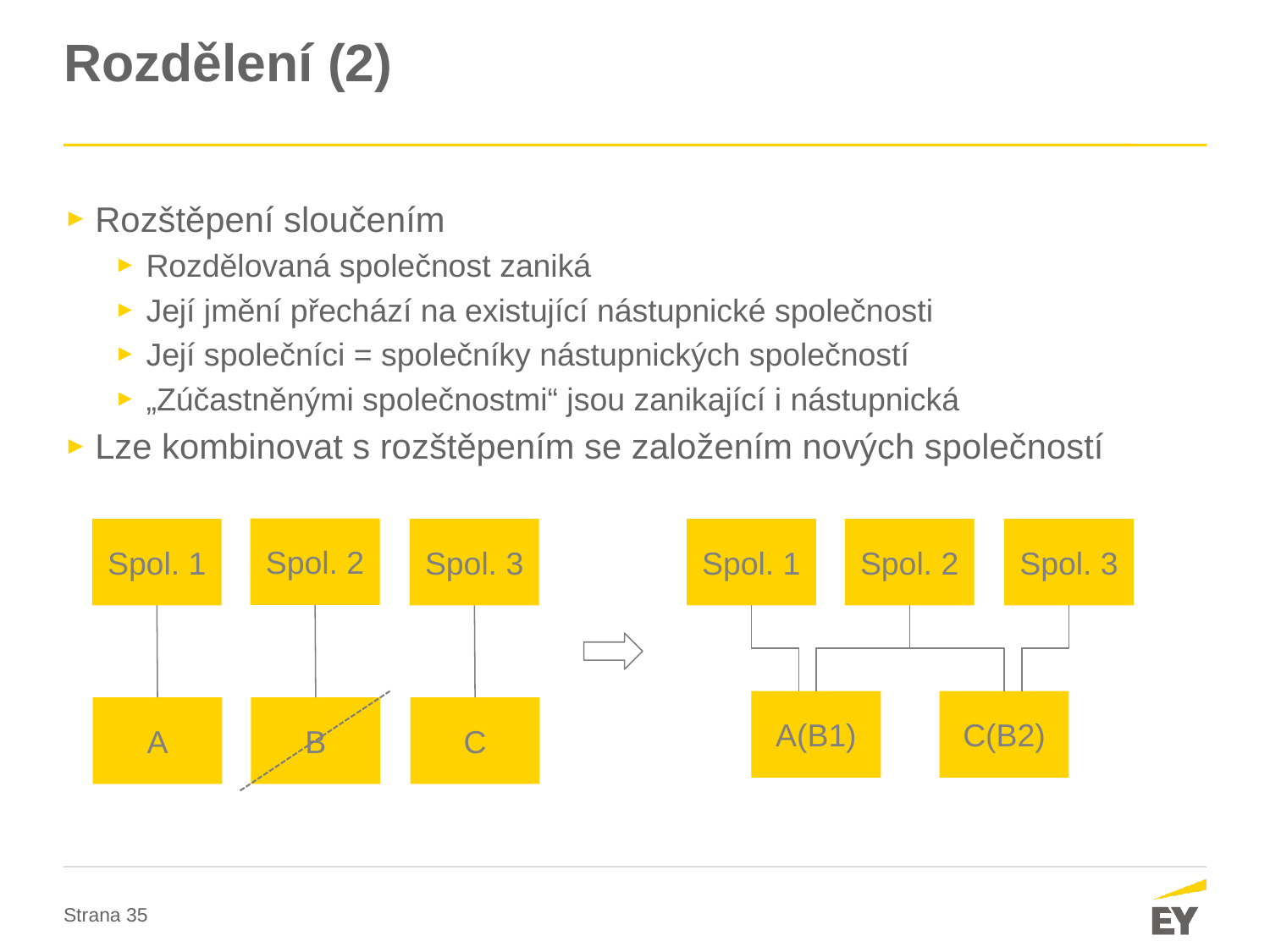

# Rozdělení (2)
Rozštěpení sloučením
Rozdělovaná společnost zaniká
Její jmění přechází na existující nástupnické společnosti
Její společníci = společníky nástupnických společností
„Zúčastněnými společnostmi“ jsou zanikající i nástupnická
Lze kombinovat s rozštěpením se založením nových společností
Spol. 2
Spol. 1
Spol. 3
Spol. 3
Spol. 1
Spol. 2

A(B1)
C(B2)
C
B
A